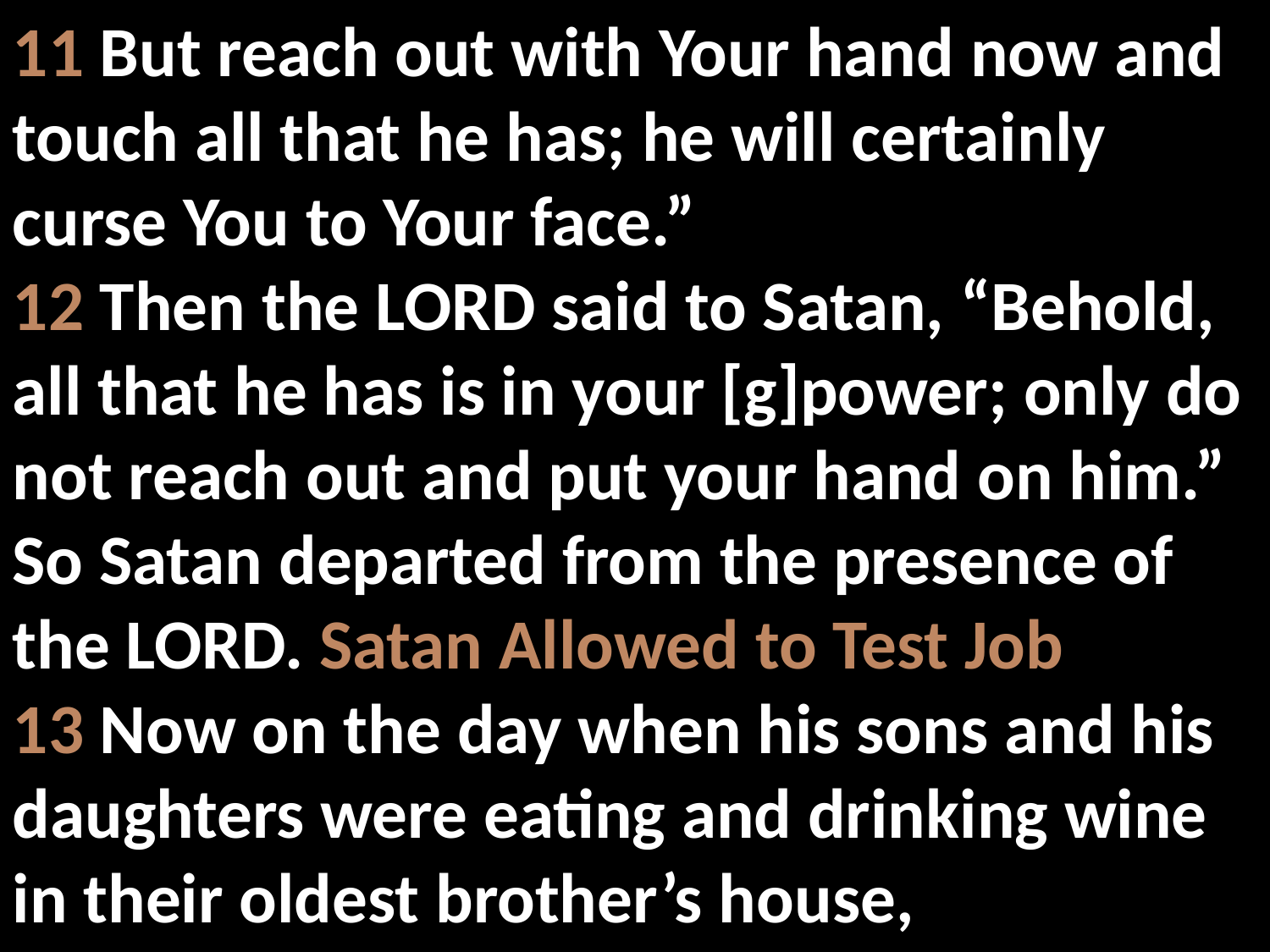

11 But reach out with Your hand now and touch all that he has; he will certainly curse You to Your face.”
12 Then the LORD said to Satan, “Behold, all that he has is in your [g]power; only do not reach out and put your hand on him.” So Satan departed from the presence of the LORD. Satan Allowed to Test Job
13 Now on the day when his sons and his daughters were eating and drinking wine in their oldest brother’s house,